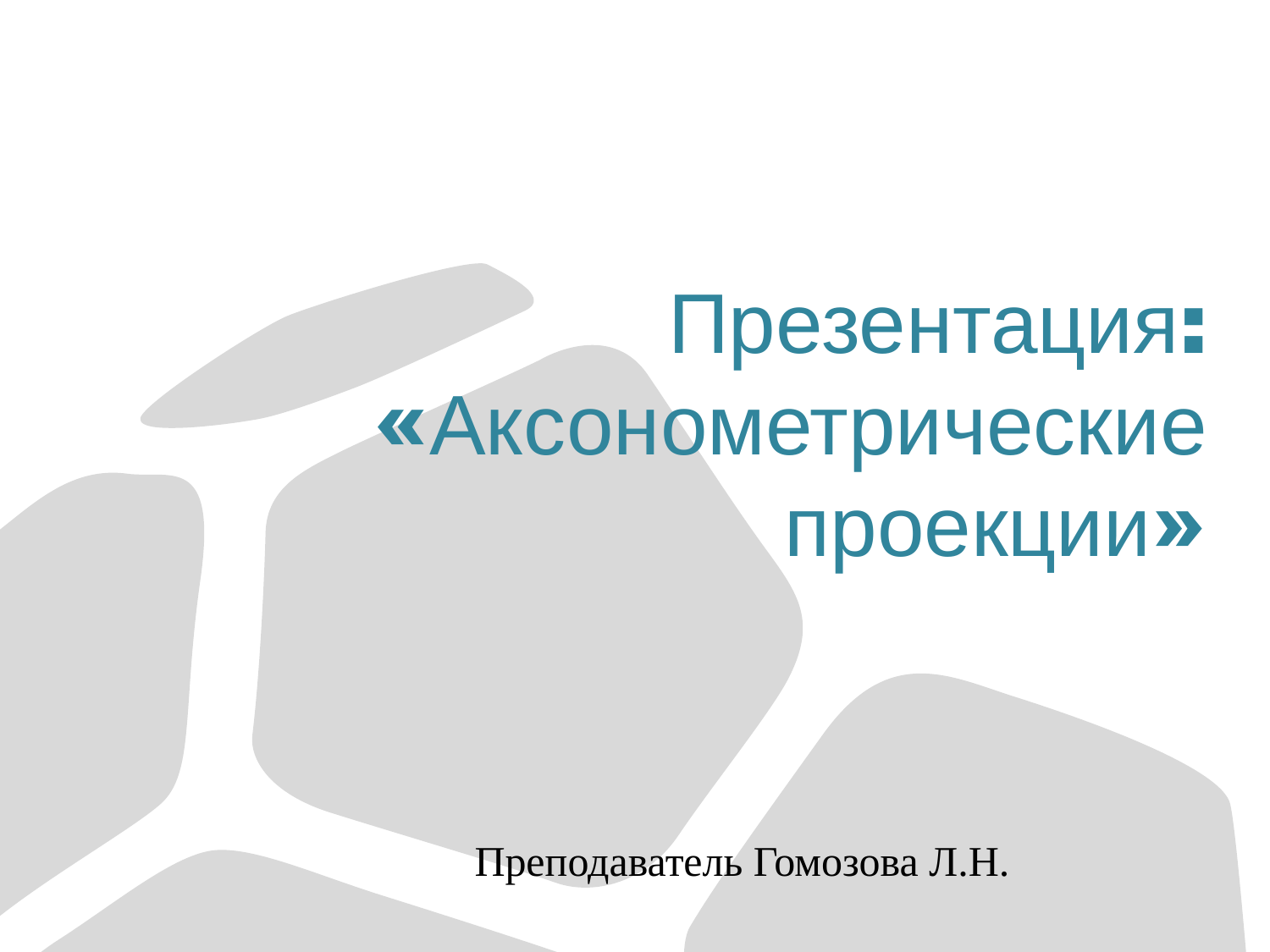

1
# Презентация: «Аксонометрические проекции»
Преподаватель Гомозова Л.Н.